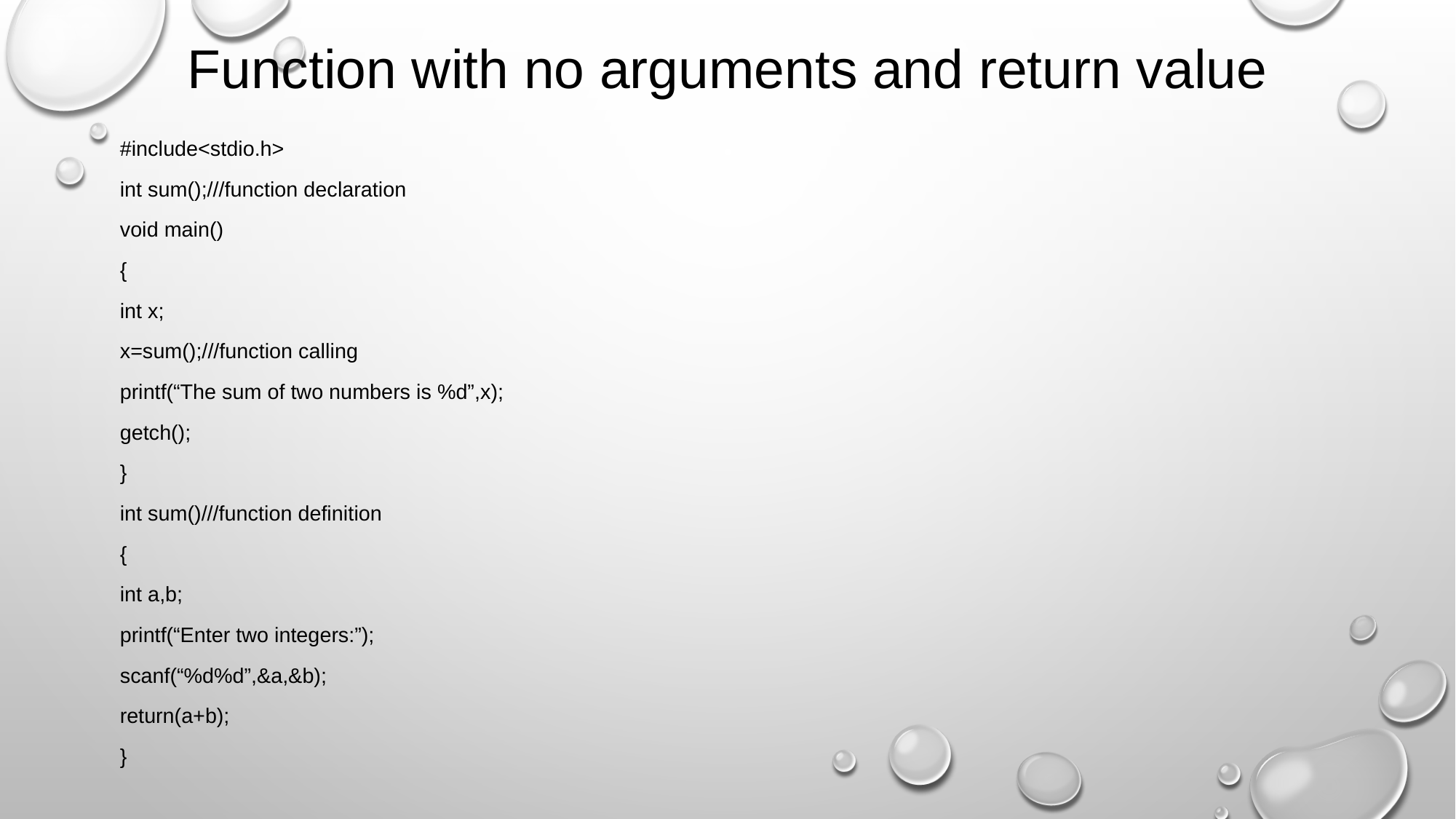

# Function with no arguments and return value
#include<stdio.h>
int sum();///function declaration
void main()
{
int x;
x=sum();///function calling
printf(“The sum of two numbers is %d”,x);
getch();
}
int sum()///function definition
{
int a,b;
printf(“Enter two integers:”);
scanf(“%d%d”,&a,&b);
return(a+b);
}